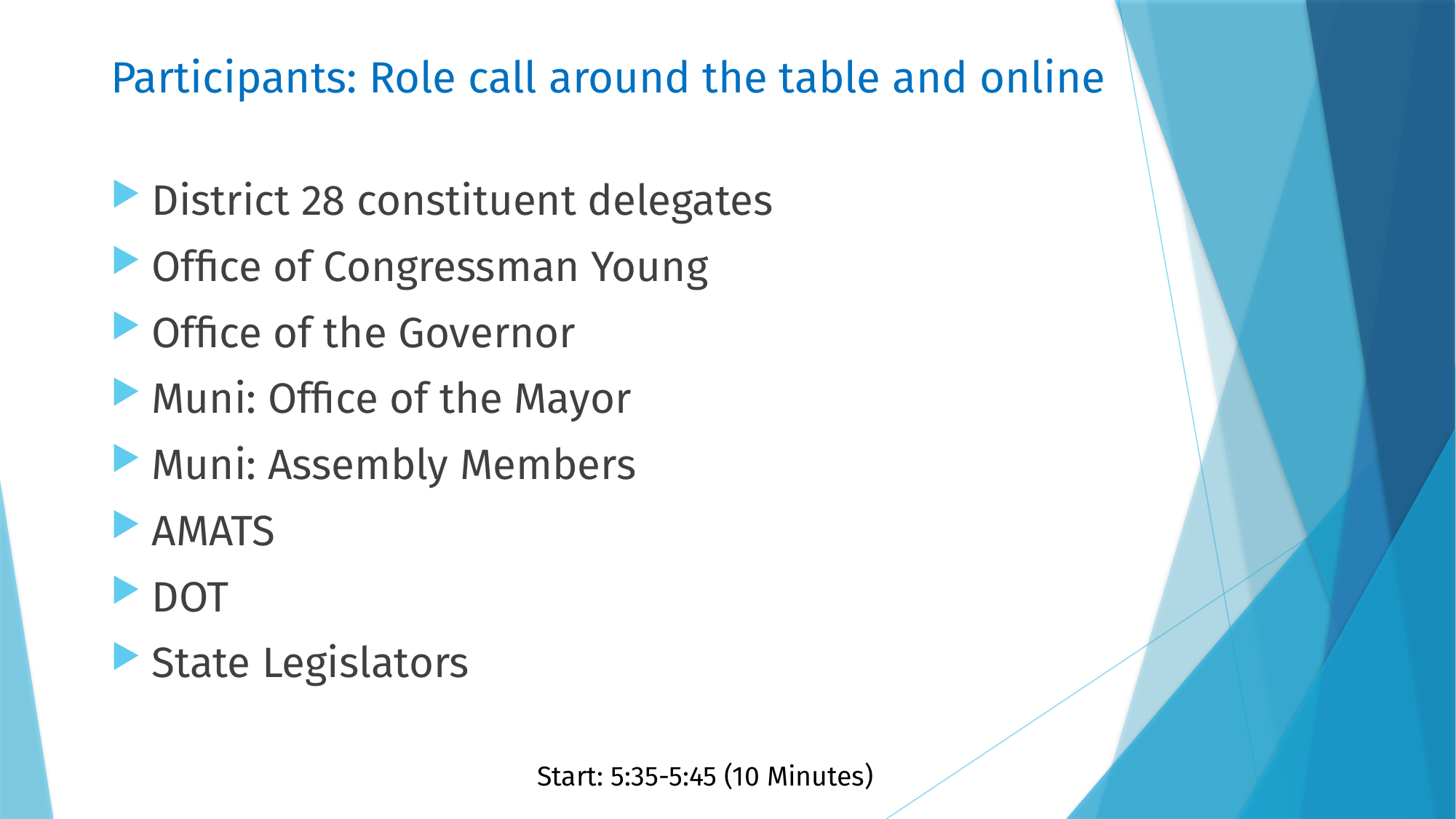

# Participants: Role call around the table and online
District 28 constituent delegates
Office of Congressman Young
Office of the Governor
Muni: Office of the Mayor
Muni: Assembly Members
AMATS
DOT
State Legislators

Start: 5:35-5:45 (10 Minutes)